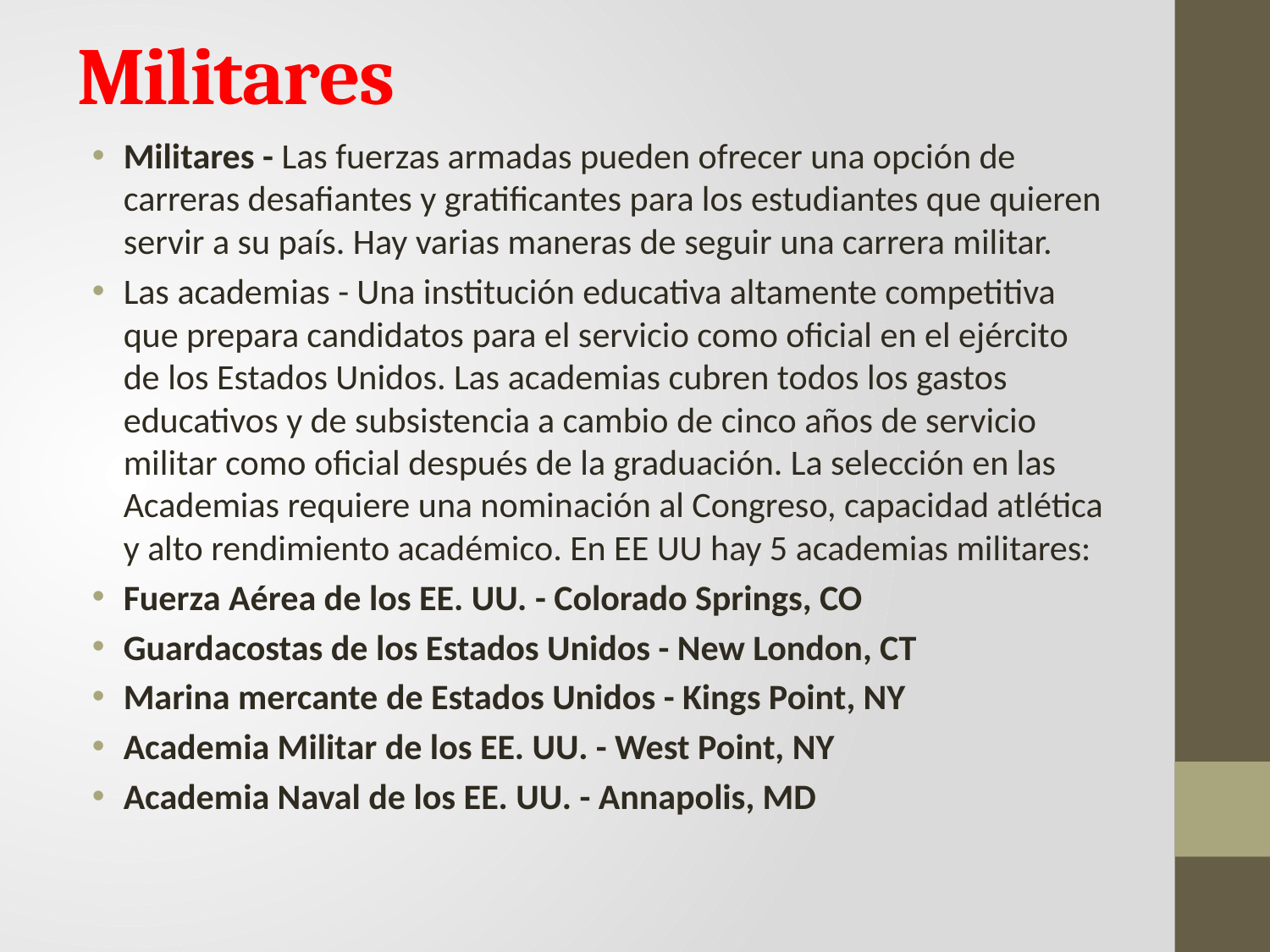

# Militares
Militares - Las fuerzas armadas pueden ofrecer una opción de carreras desafiantes y gratificantes para los estudiantes que quieren servir a su país. Hay varias maneras de seguir una carrera militar.
Las academias - Una institución educativa altamente competitiva que prepara candidatos para el servicio como oficial en el ejército de los Estados Unidos. Las academias cubren todos los gastos educativos y de subsistencia a cambio de cinco años de servicio militar como oficial después de la graduación. La selección en las Academias requiere una nominación al Congreso, capacidad atlética y alto rendimiento académico. En EE UU hay 5 academias militares:
Fuerza Aérea de los EE. UU. - Colorado Springs, CO
Guardacostas de los Estados Unidos - New London, CT
Marina mercante de Estados Unidos - Kings Point, NY
Academia Militar de los EE. UU. - West Point, NY
Academia Naval de los EE. UU. - Annapolis, MD